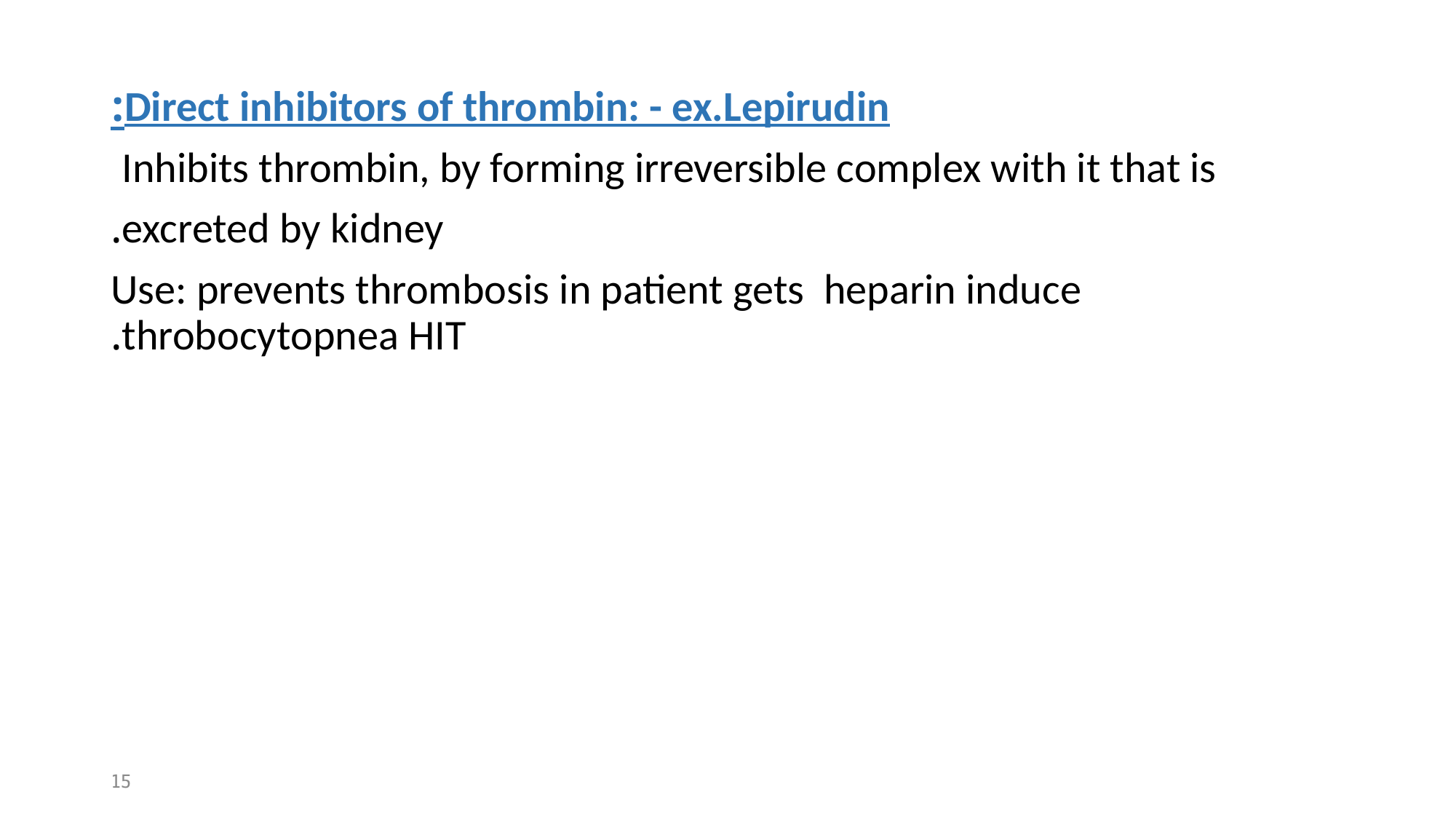

Direct inhibitors of thrombin: - ex.Lepirudin:
Inhibits thrombin, by forming irreversible complex with it that is
excreted by kidney.
Use: prevents thrombosis in patient gets  heparin induce throbocytopnea HIT.
15